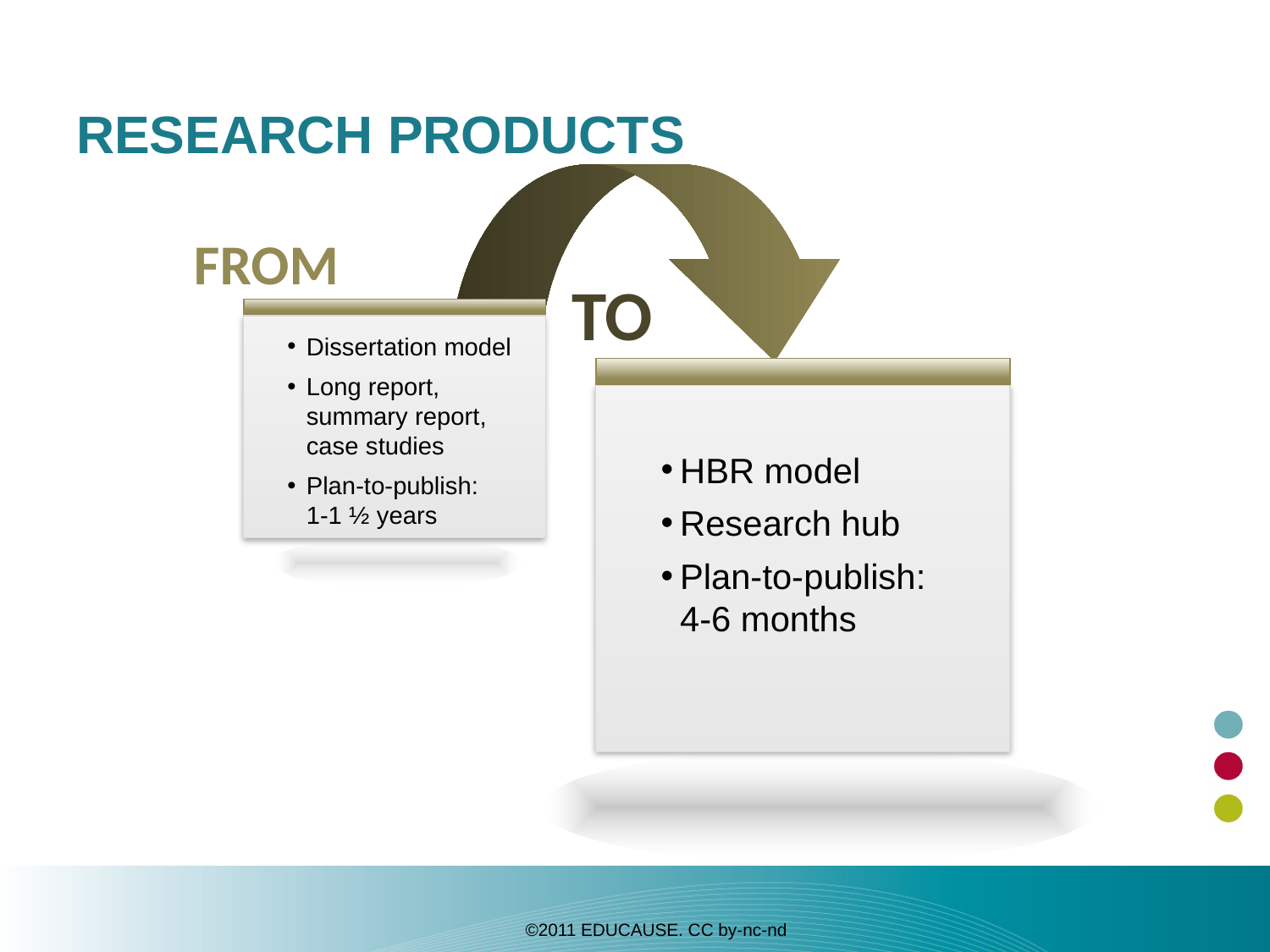

# RESEARCH PRODUCTS

from
to

Dissertation model
Long report, summary report, case studies
Plan-to-publish:
1-1 ½ years

HBR model
Research hub
Plan-to-publish:
4-6 months